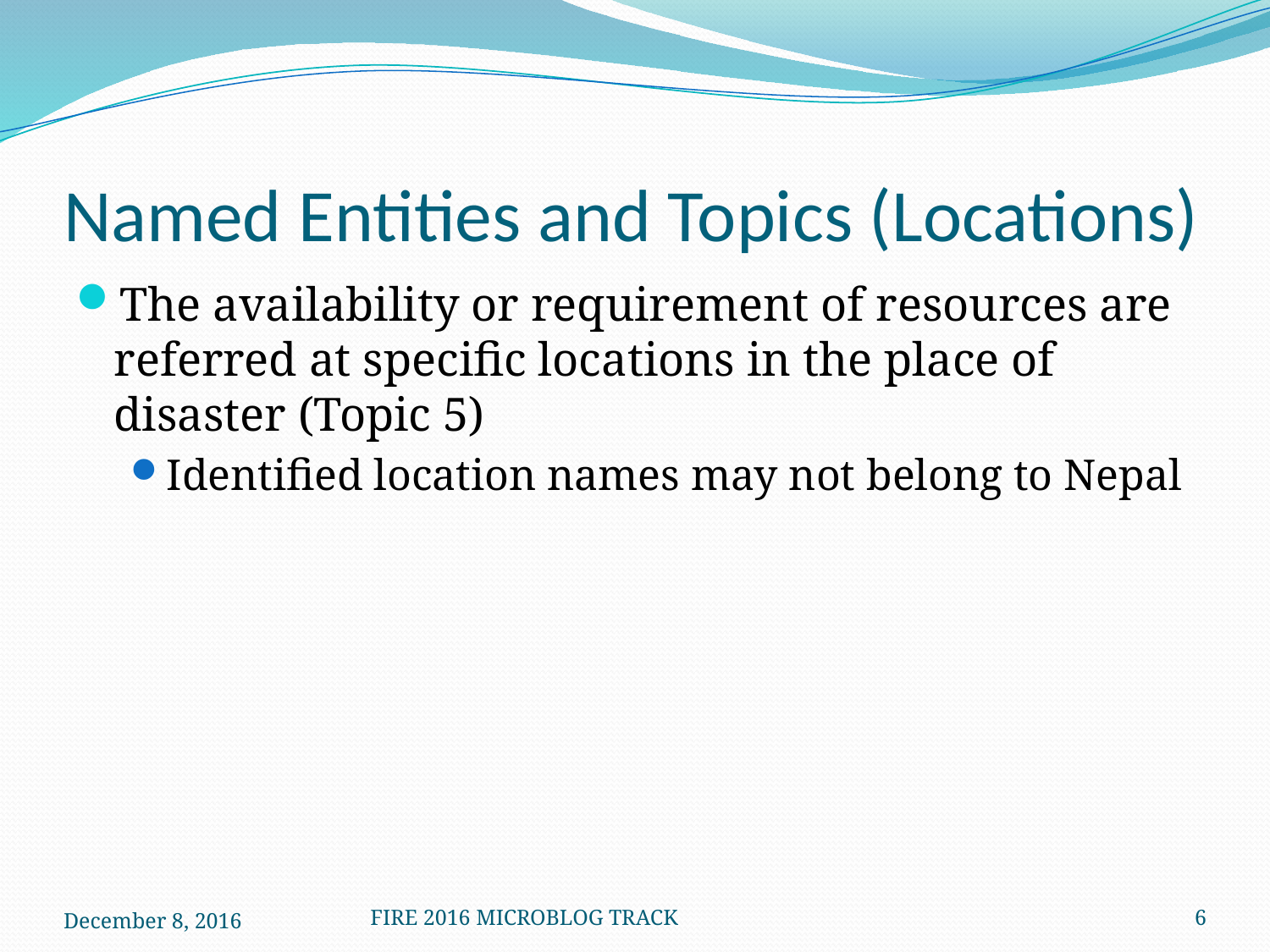

# Named Entities and Topics (Locations)
The availability or requirement of resources are referred at specific locations in the place of disaster (Topic 5)
Identified location names may not belong to Nepal
December 8, 2016
FIRE 2016 MICROBLOG TRACK
6